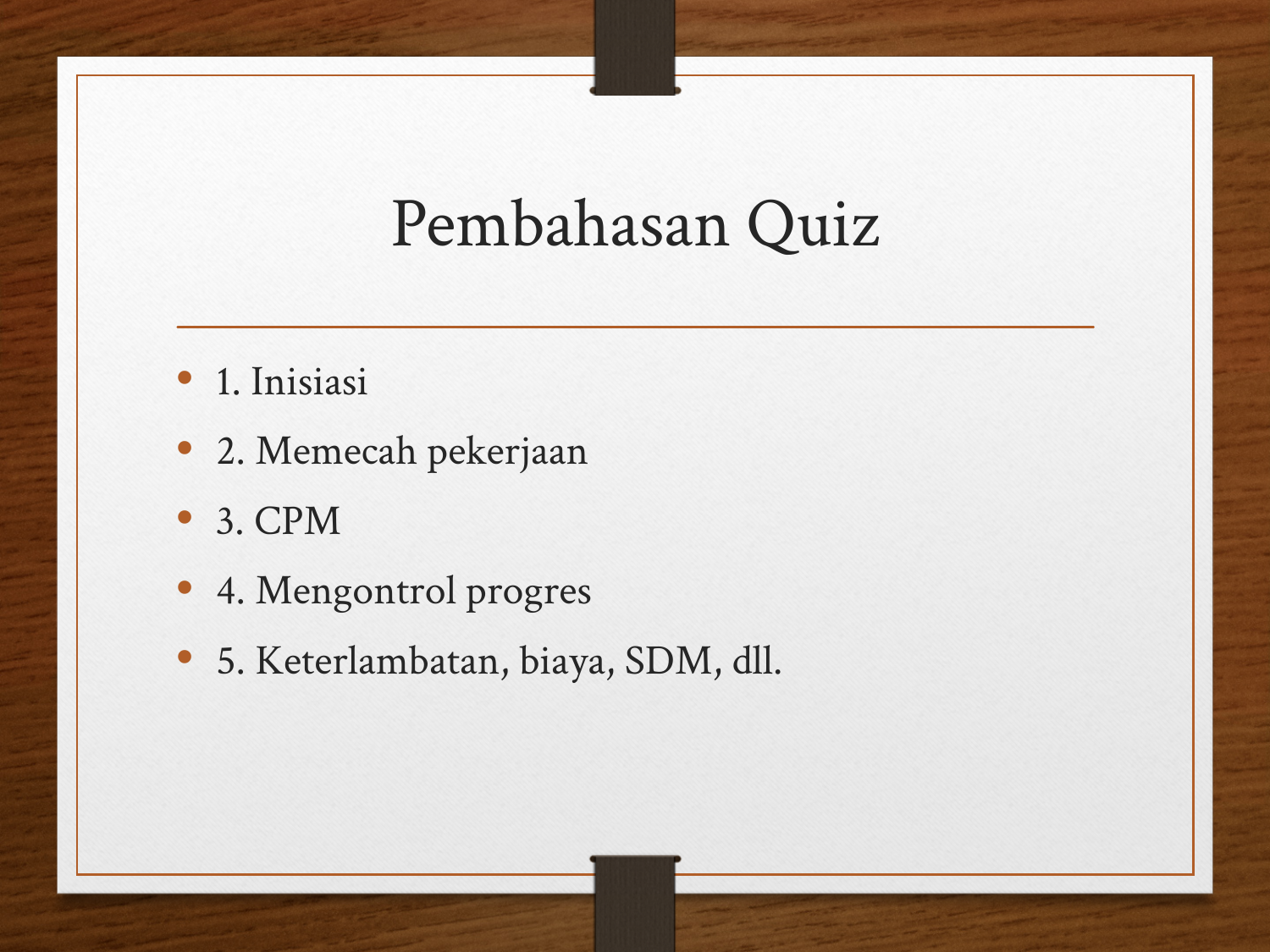

# Pembahasan Quiz
1. Inisiasi
2. Memecah pekerjaan
3. CPM
4. Mengontrol progres
5. Keterlambatan, biaya, SDM, dll.